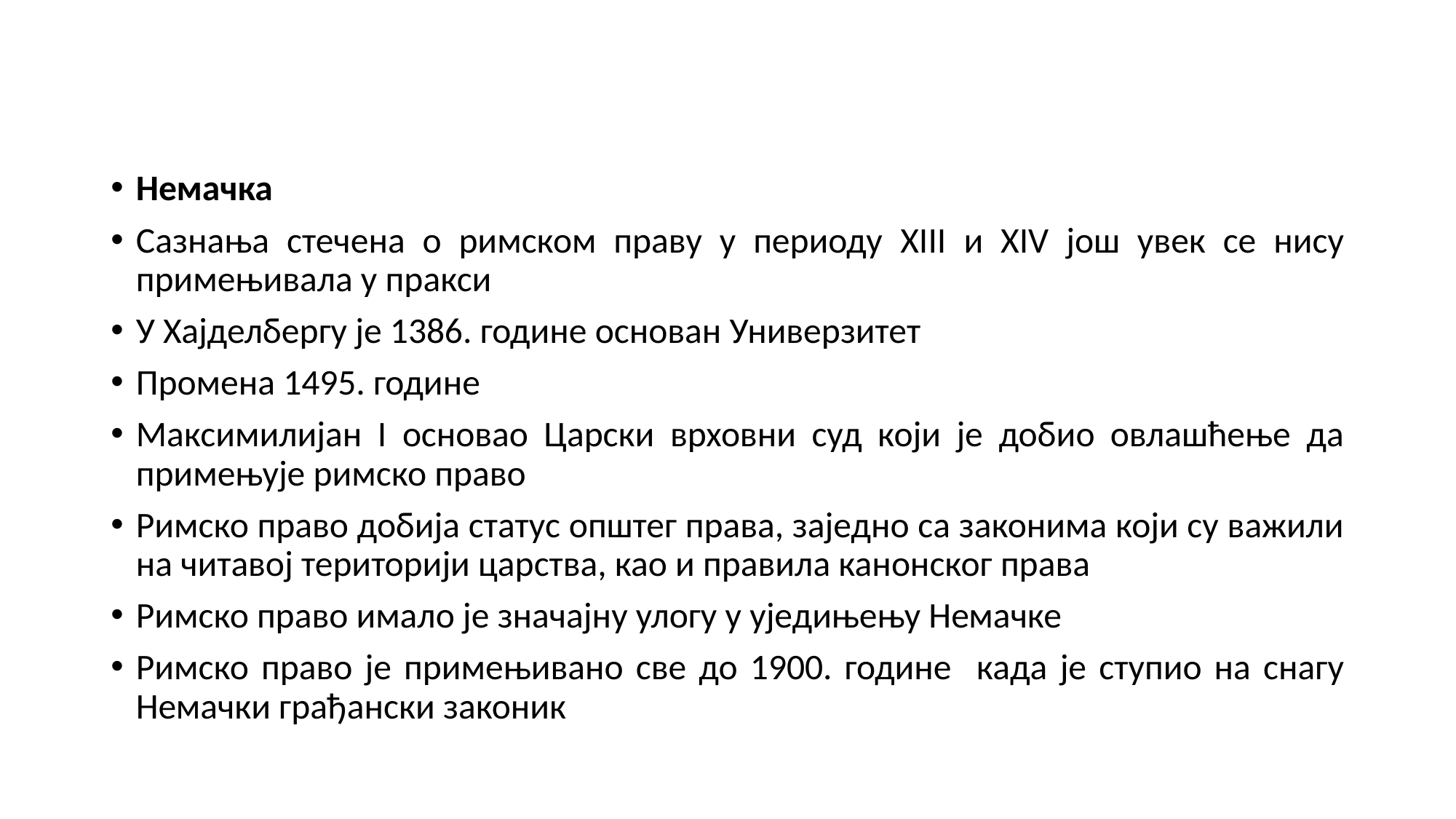

#
Немачка
Сазнања стечена о римском праву у периоду XIII и XIV још увек се нису примењивала у пракси
У Хајделбергу је 1386. године основан Универзитет
Промена 1495. године
Максимилијан I основао Царски врховни суд који је добио овлашћење да примењује римско право
Римско право добија статус општег права, заједно са законима који су важили на читавој територији царства, као и правила канонског права
Римско право имало је значајну улогу у уједињењу Немачке
Римско право је примењивано све до 1900. године  када је ступио на снагу Немачки грађански законик